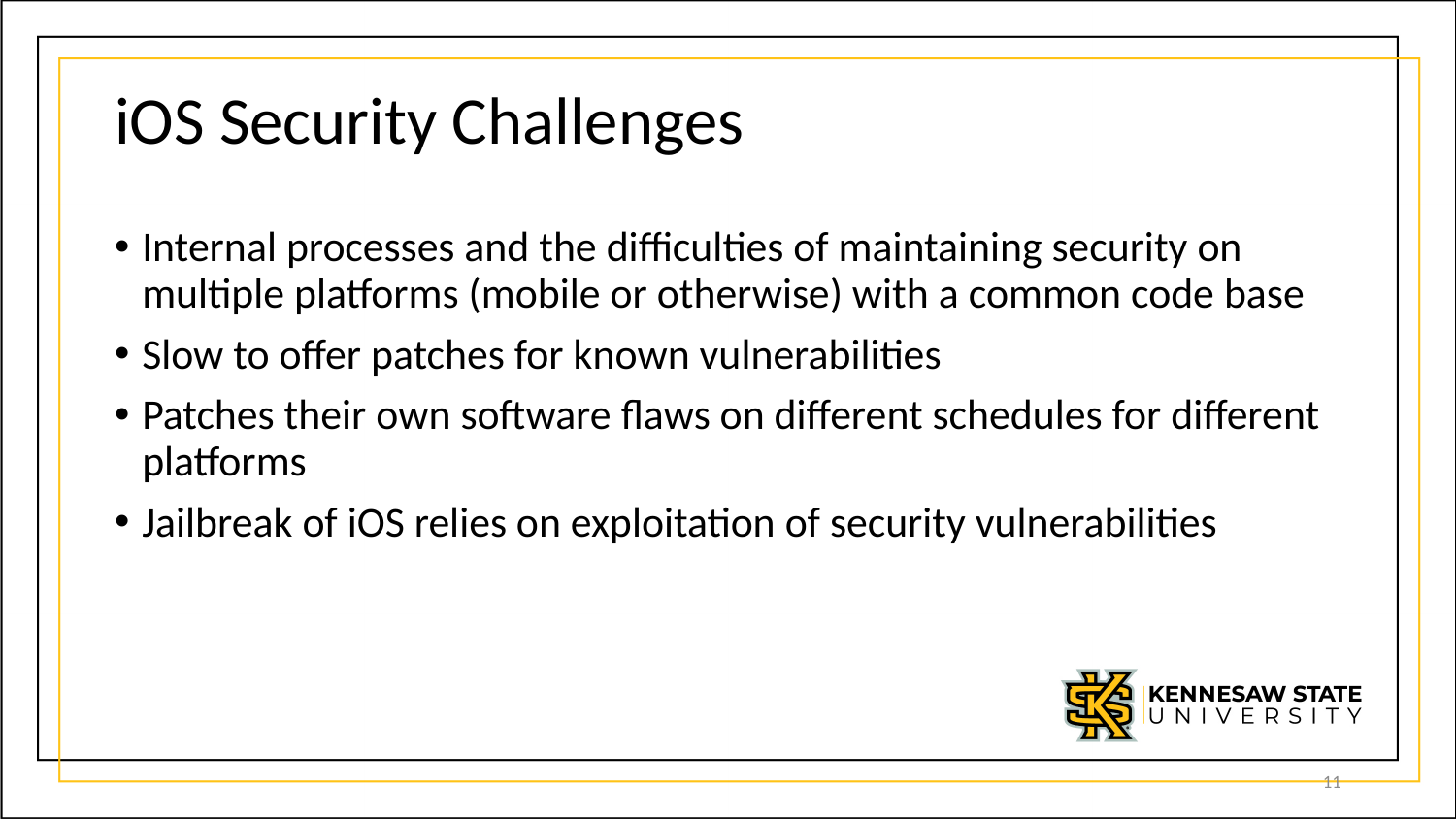

# iOS Security Challenges
Internal processes and the difficulties of maintaining security on multiple platforms (mobile or otherwise) with a common code base
Slow to offer patches for known vulnerabilities
Patches their own software flaws on different schedules for different platforms
Jailbreak of iOS relies on exploitation of security vulnerabilities
11